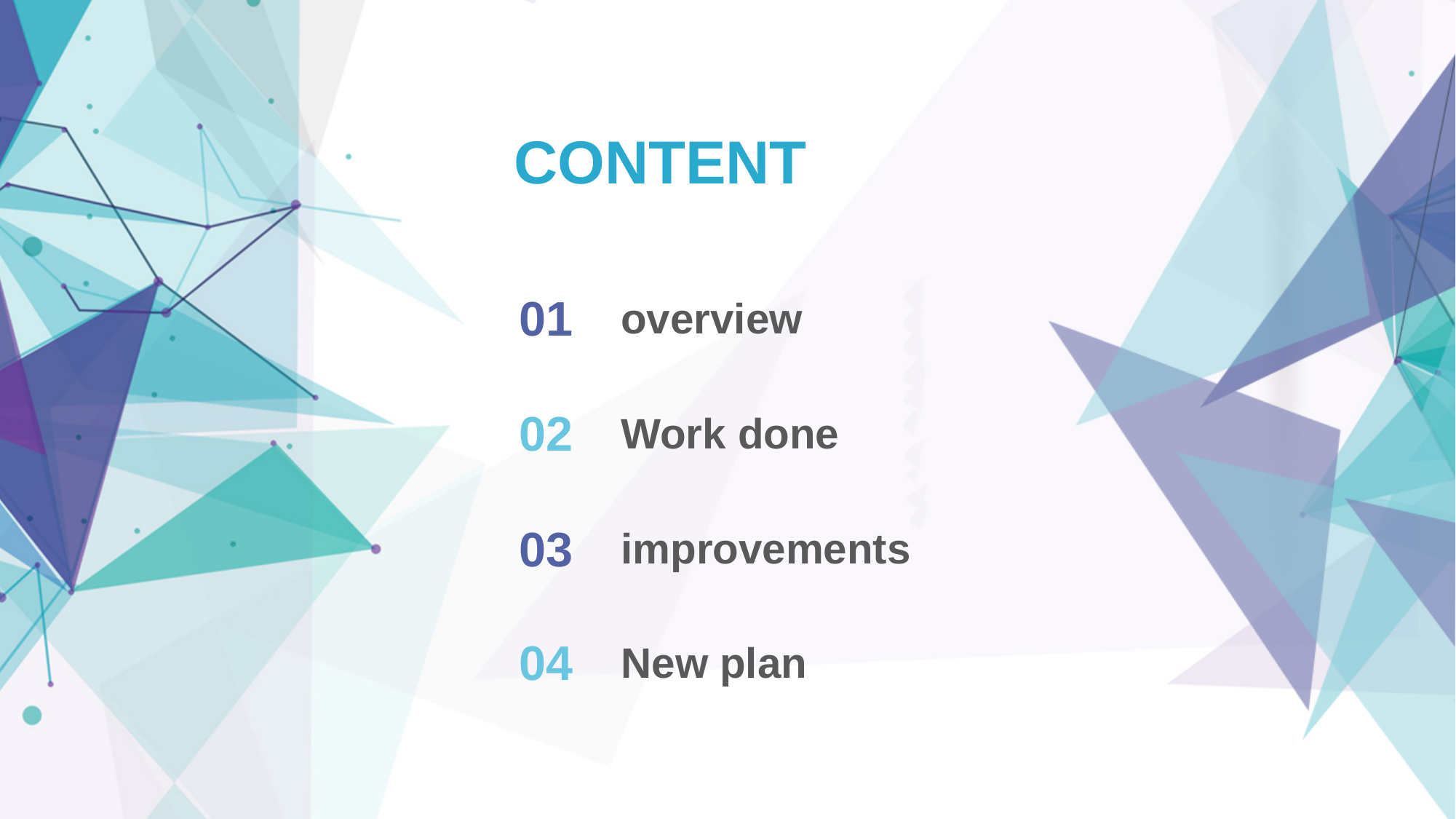

CONTENT
01
overview
02
Work done
03
improvements
04
New plan